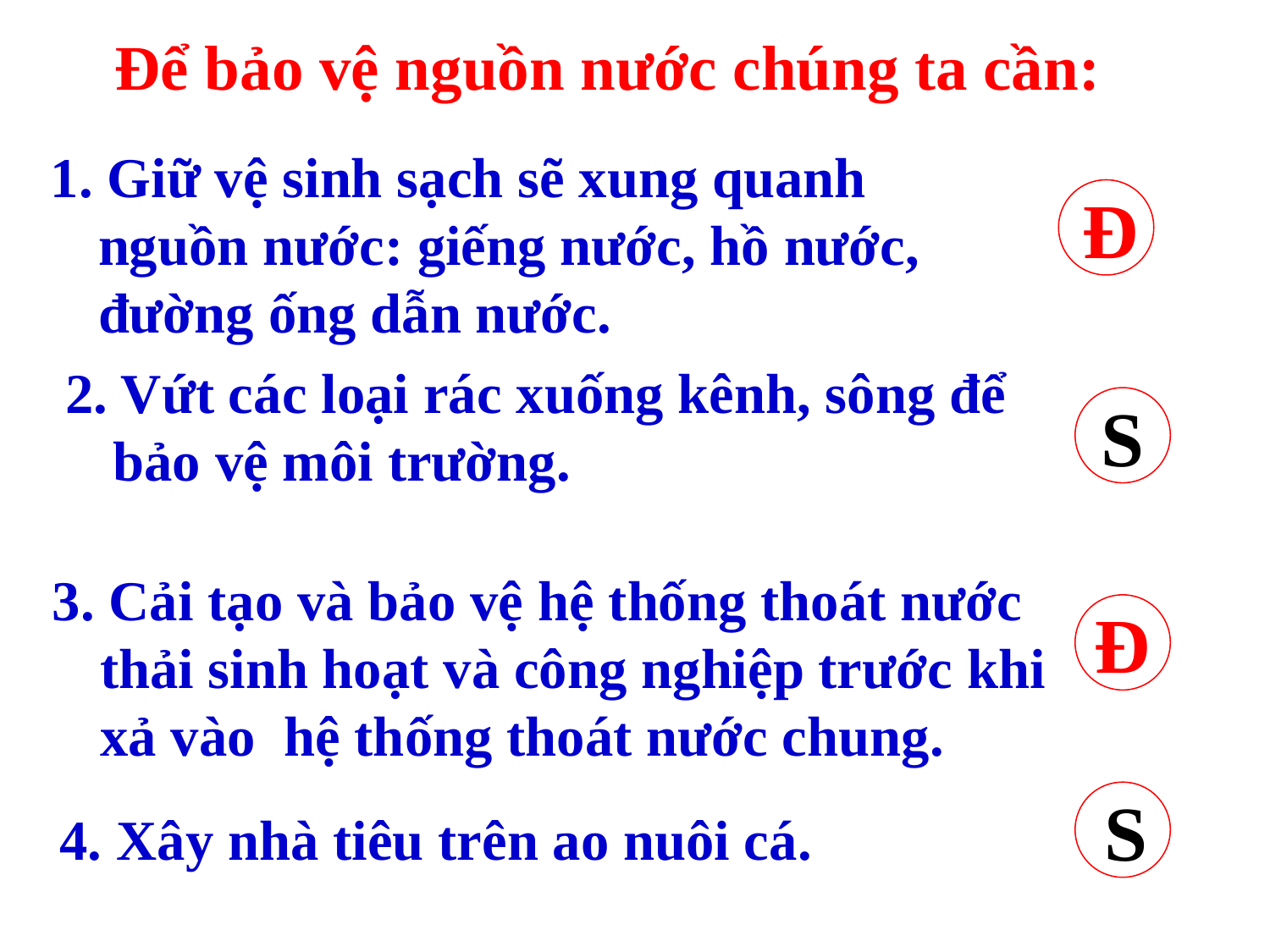

Để bảo vệ nguồn nước chúng ta cần:
1. Giữ vệ sinh sạch sẽ xung quanh nguồn nước: giếng nước, hồ nước, đường ống dẫn nước.
 Đ
2. Vứt các loại rác xuống kênh, sông để bảo vệ môi trường.
S
3. Cải tạo và bảo vệ hệ thống thoát nước thải sinh hoạt và công nghiệp trước khi xả vào  hệ thống thoát nước chung.
Đ
 S
4. Xây nhà tiêu trên ao nuôi cá.